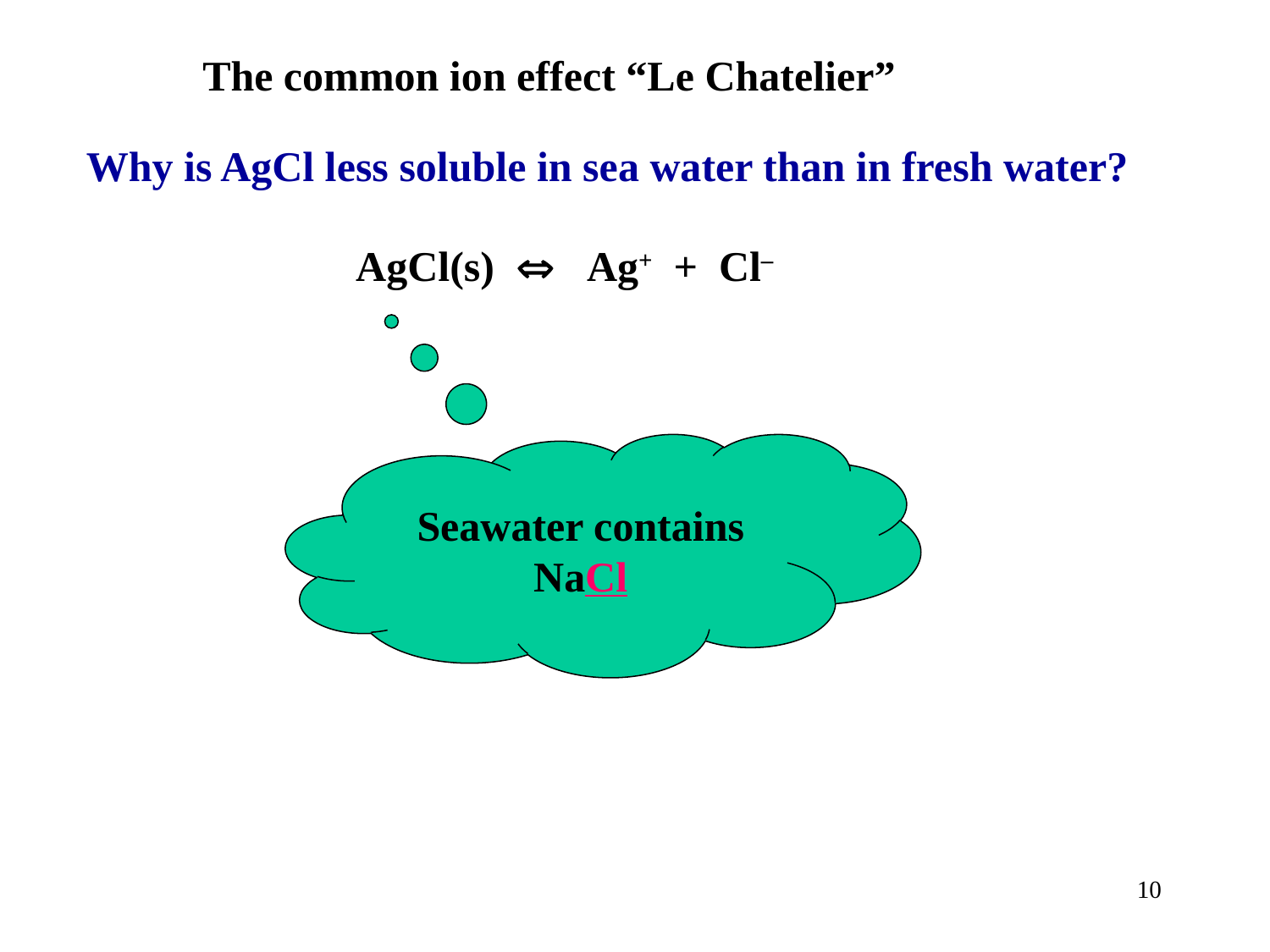

The common ion effect “Le Chatelier”
Why is AgCl less soluble in sea water than in fresh water?
AgCl(s)  ⇔   Ag+  +  Cl–
Seawater contains
NaCl
10